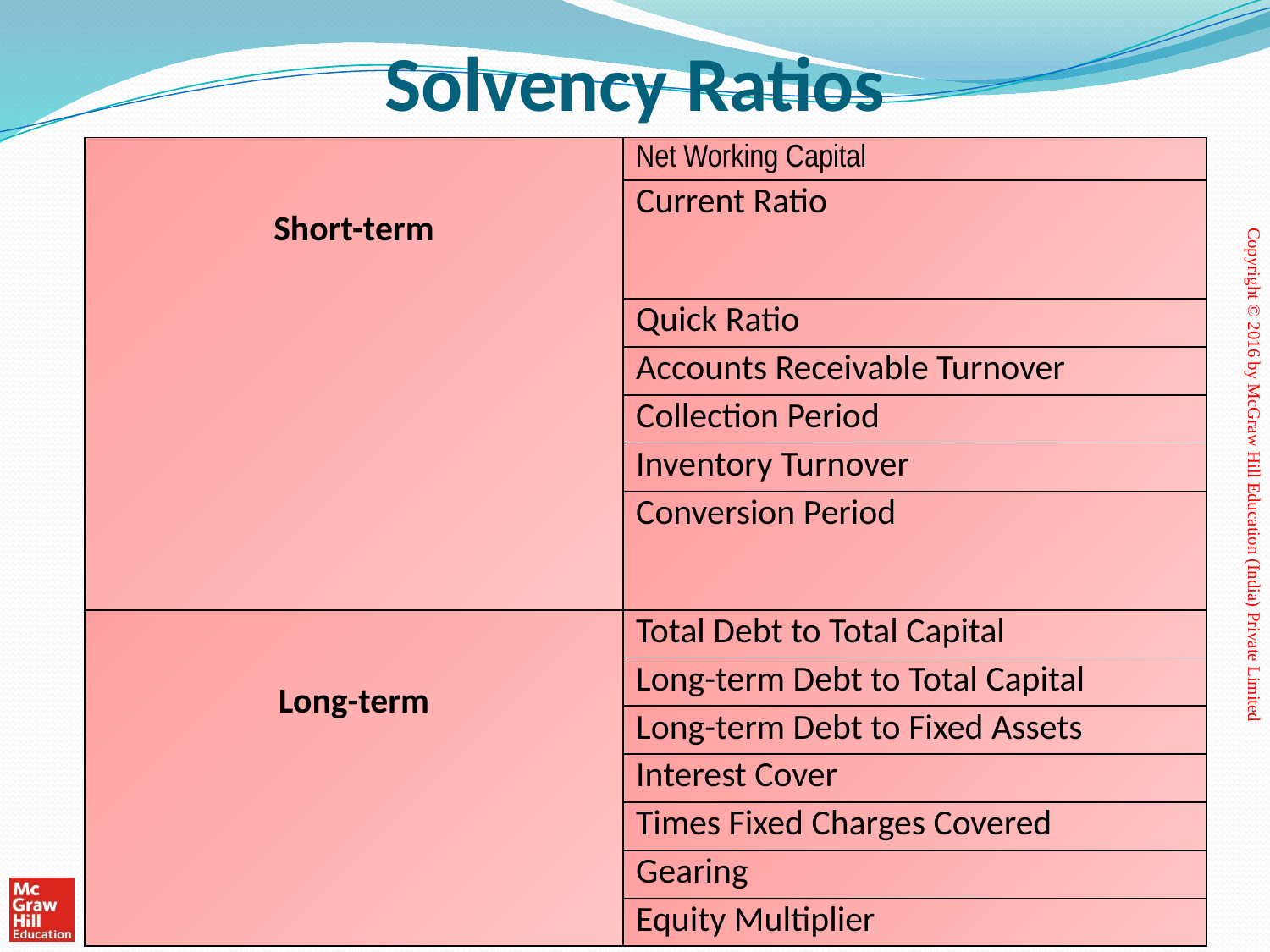

# Solvency Ratios
| Short-term | Net Working Capital |
| --- | --- |
|  | Current Ratio |
|  | Quick Ratio |
|  | Accounts Receivable Turnover |
|  | Collection Period |
|  | Inventory Turnover |
|  | Conversion Period |
| Long-term | Total Debt to Total Capital |
|  | Long-term Debt to Total Capital |
|  | Long-term Debt to Fixed Assets |
|  | Interest Cover |
|  | Times Fixed Charges Covered |
|  | Gearing |
|  | Equity Multiplier |